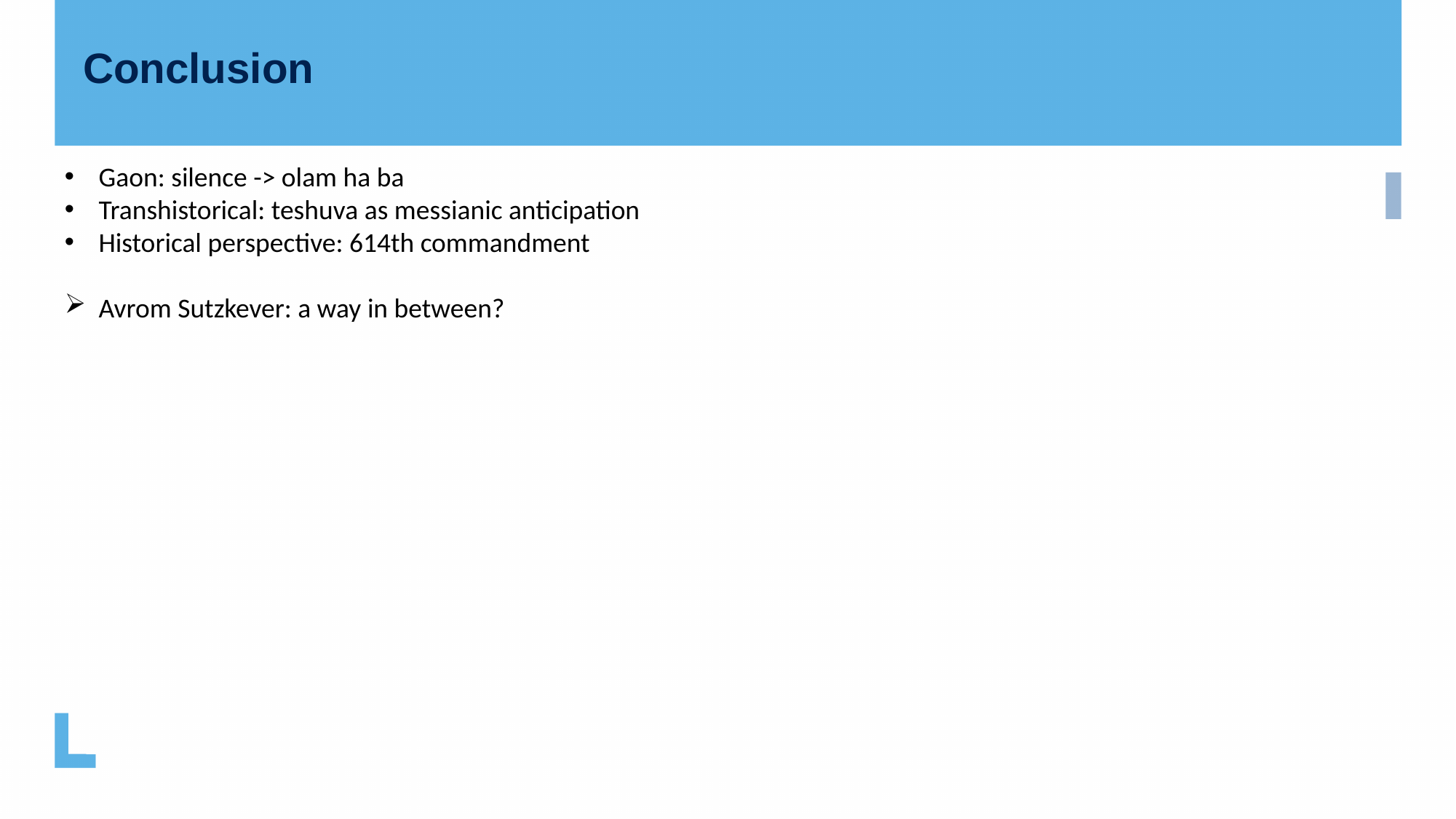

Conclusion
Gaon: silence -> olam ha ba
Transhistorical: teshuva as messianic anticipation
Historical perspective: 614th commandment

Avrom Sutzkever: a way in between?